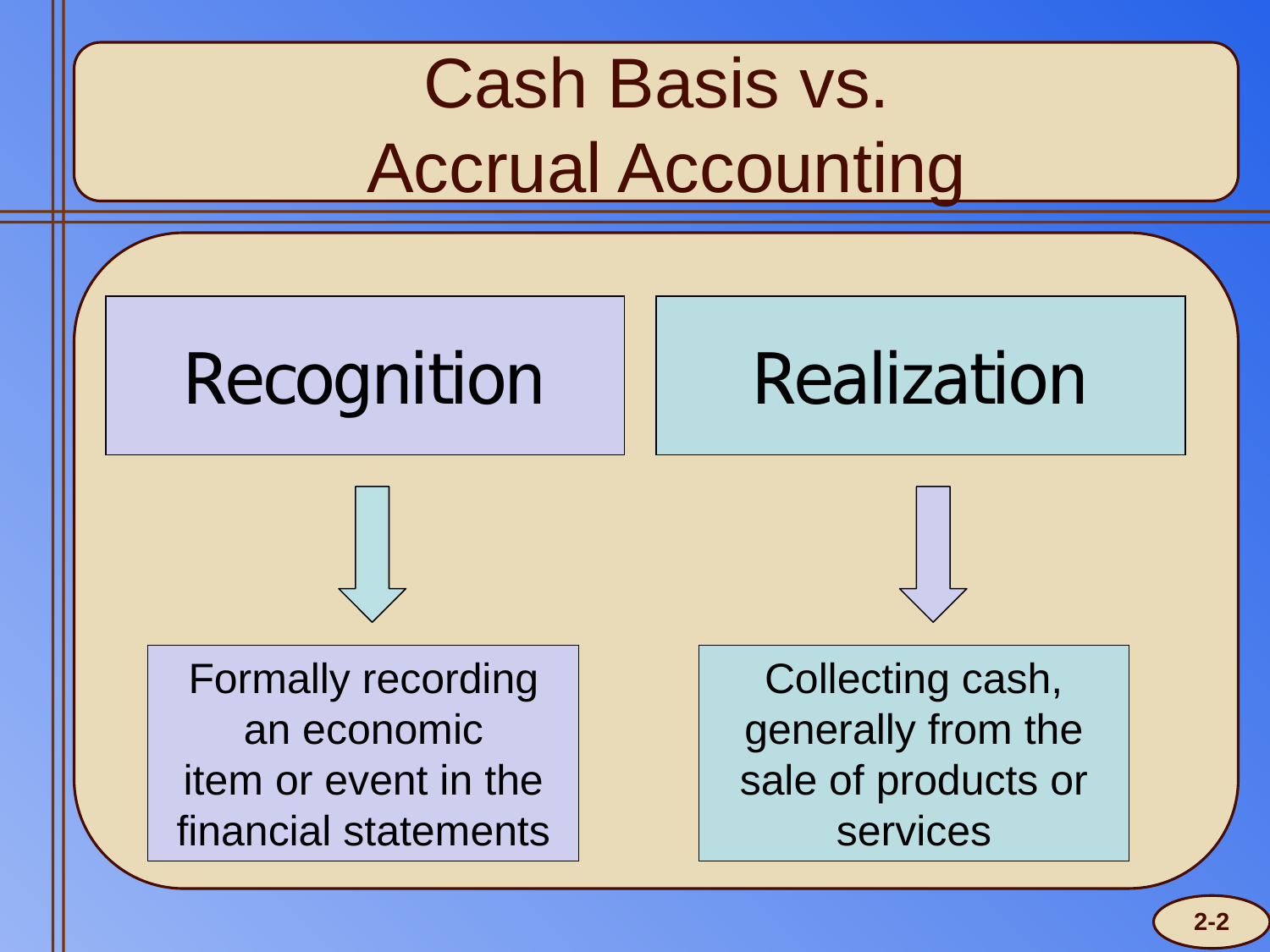

# Cash Basis vs. Accrual Accounting
Recognition
Realization

Formally recording an economic
item or event in the
financial statements
Collecting cash, generally from the sale of products or services
2-2